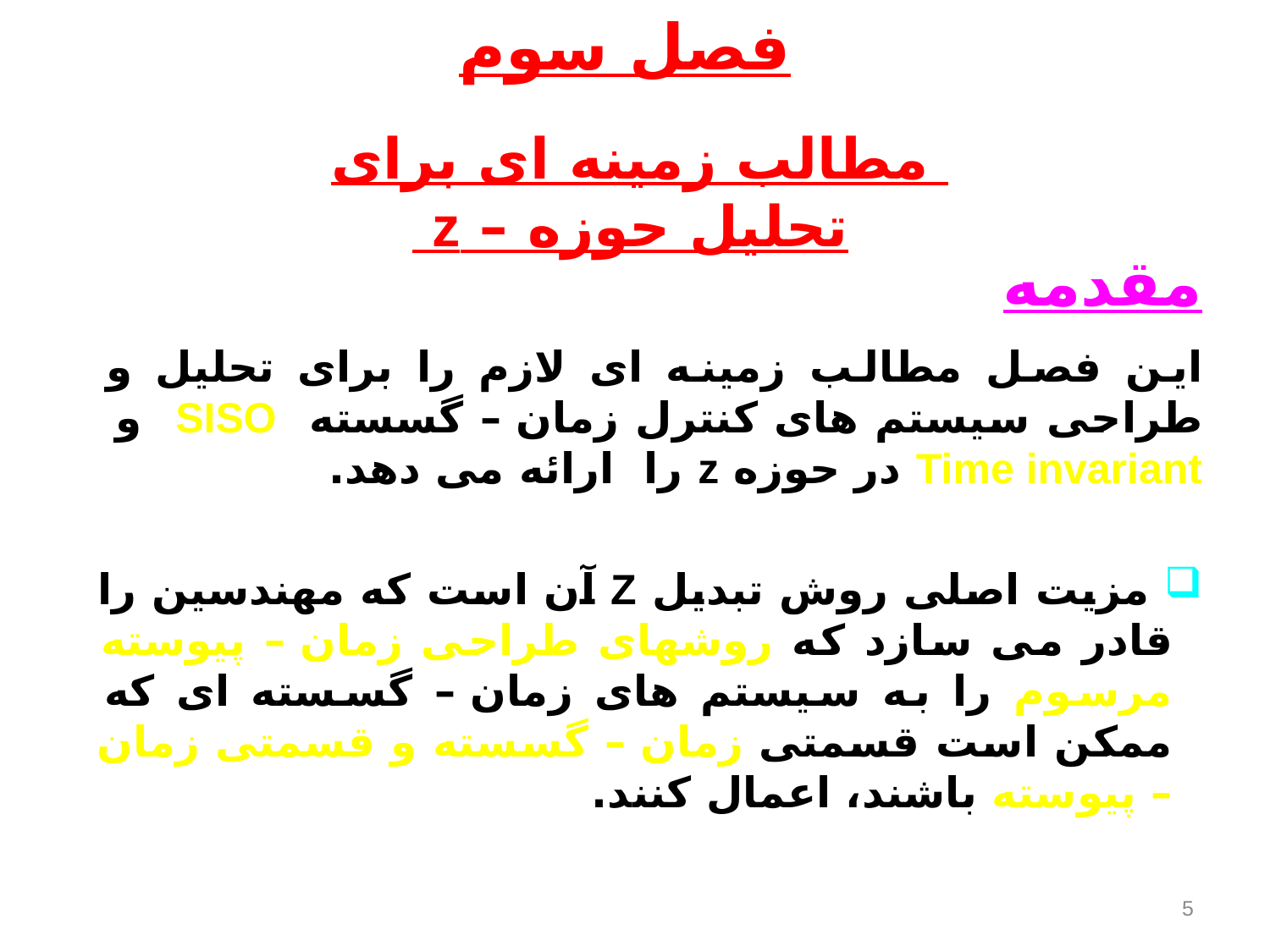

فصل سوم
مطالب زمينه ای برای تحليل حوزه – z
مقدمه
اين فصل مطالب زمينه ای لازم را برای تحليل و طراحی سيستم های کنترل زمان – گسسته  SISO  و  Time invariant در حوزه z را  ارائه می دهد.
 مزيت اصلی روش تبديل Z آن است که مهندسين را قادر می سازد که روشهای طراحی زمان – پيوسته مرسوم را به سيستم های زمان – گسسته ای که ممکن است قسمتی زمان – گسسته و قسمتی زمان – پيوسته باشند، اعمال کنند.
5